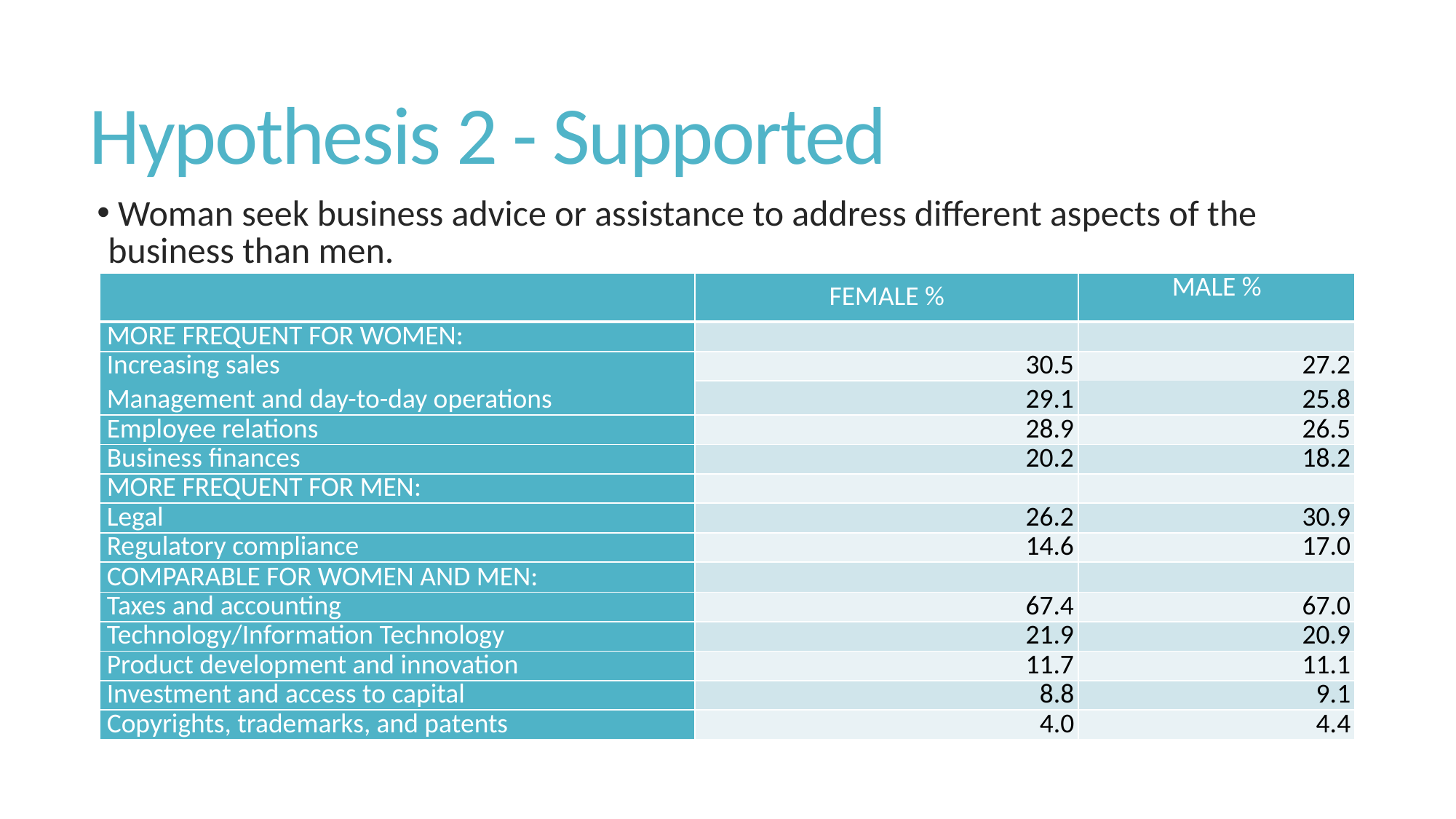

# Hypothesis 2 - Supported
 Woman seek business advice or assistance to address different aspects of the business than men.

|  | FEMALE % | MALE % |
| --- | --- | --- |
| MORE FREQUENT FOR WOMEN: |  |  |
| Increasing sales | 30.5 | 27.2 |
| Management and day-to-day operations |  | 25.8 |
|  | 29.1 |  |
| Employee relations | 28.9 | 26.5 |
| Business finances | 20.2 | 18.2 |
| MORE FREQUENT FOR MEN: |  |  |
| Legal | 26.2 | 30.9 |
| Regulatory compliance | 14.6 | 17.0 |
| COMPARABLE FOR WOMEN AND MEN: |  |  |
| Taxes and accounting | 67.4 | 67.0 |
| Technology/Information Technology | 21.9 | 20.9 |
| Product development and innovation | 11.7 | 11.1 |
| Investment and access to capital | 8.8 | 9.1 |
| Copyrights, trademarks, and patents | 4.0 | 4.4 |